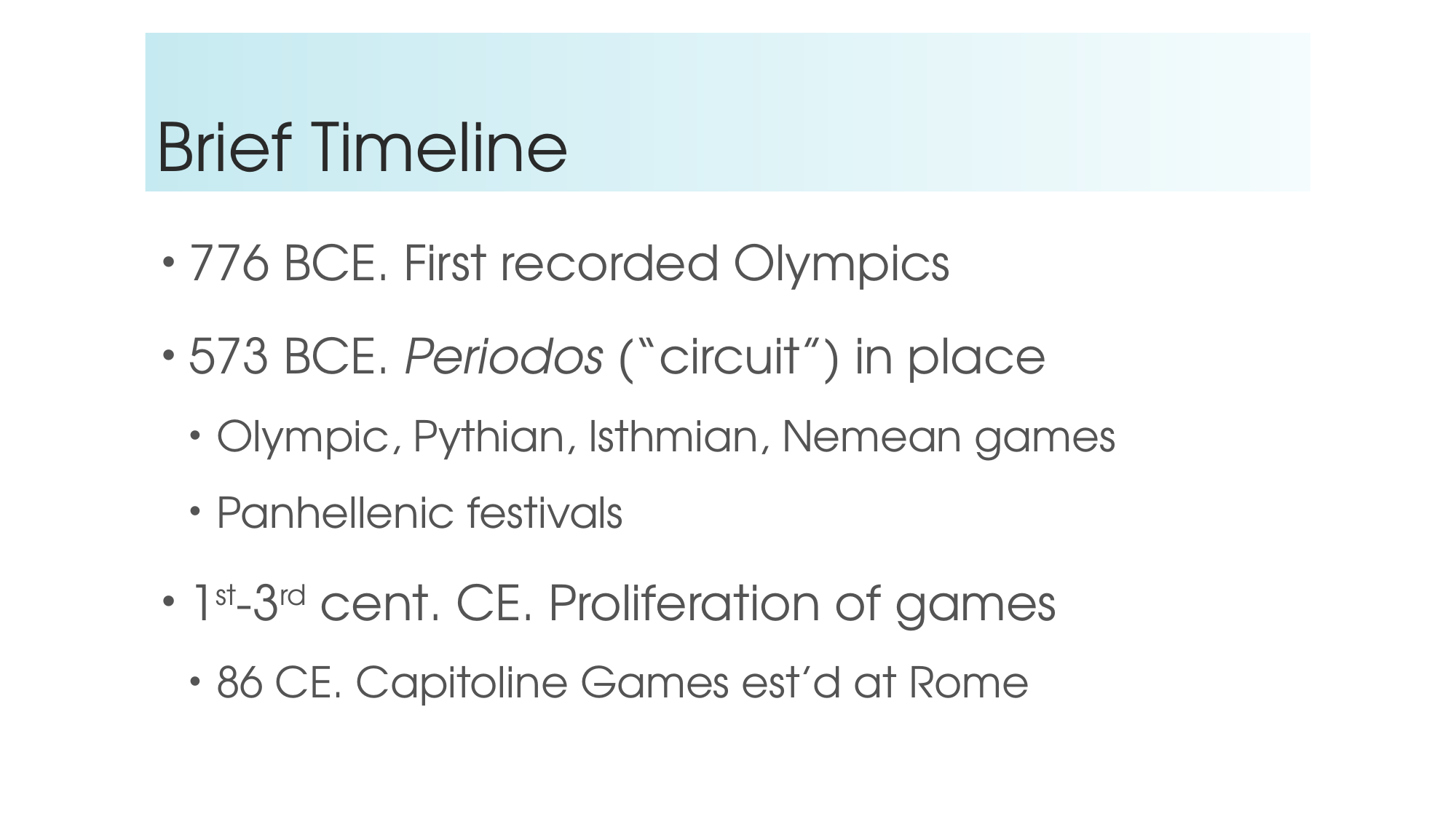

# Brief Timeline
776 BCE. First recorded Olympics
573 BCE. Periodos (“circuit”) in place
Olympic, Pythian, Isthmian, Nemean games
Panhellenic festivals
1st-3rd cent. CE. Proliferation of games
86 CE. Capitoline Games est’d at Rome